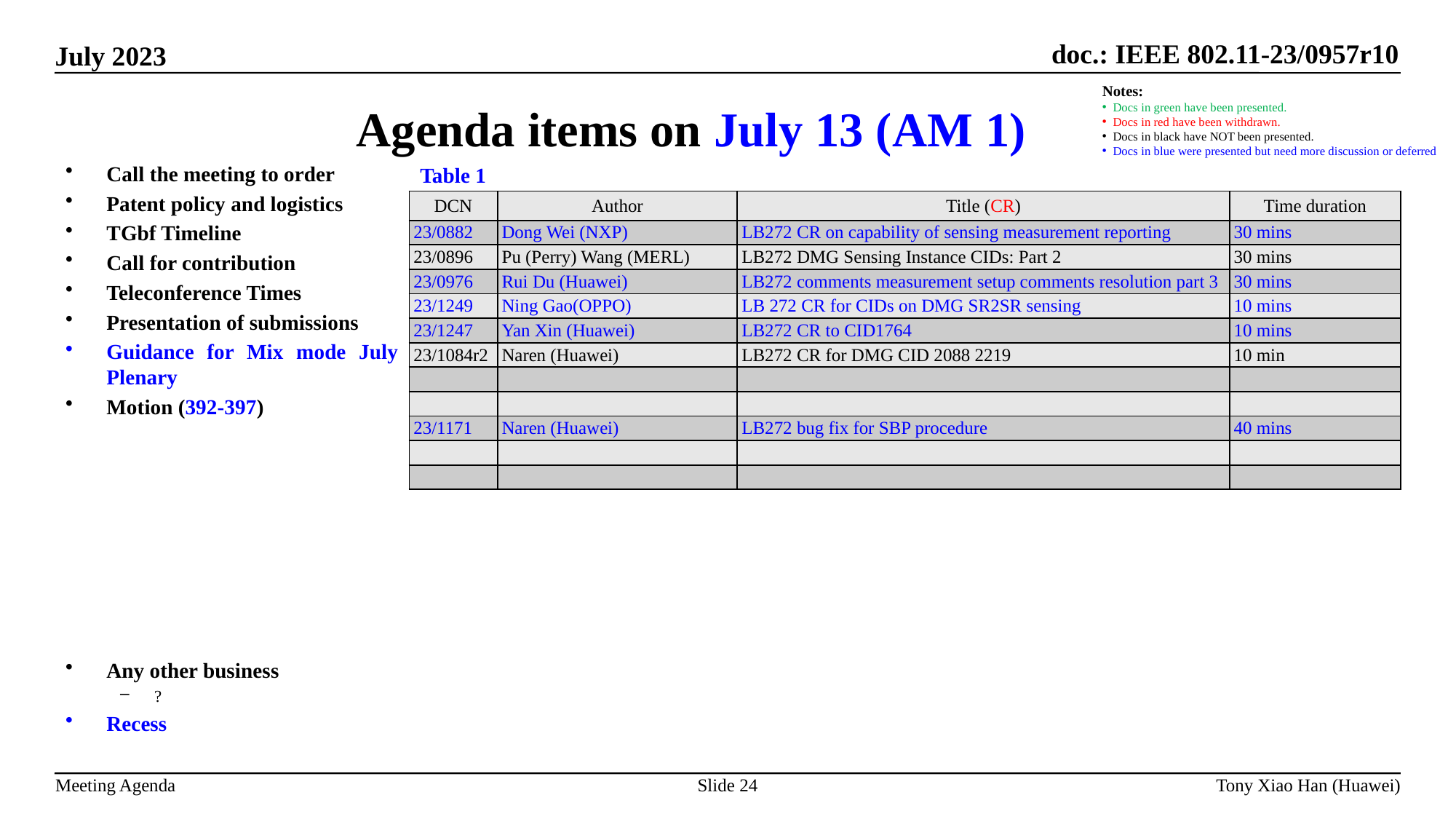

Agenda items on July 13 (AM 1)
Notes:
Docs in green have been presented.
Docs in red have been withdrawn.
Docs in black have NOT been presented.
Docs in blue were presented but need more discussion or deferred
Call the meeting to order
Patent policy and logistics
TGbf Timeline
Call for contribution
Teleconference Times
Presentation of submissions
Guidance for Mix mode July Plenary
Motion (392-397)

Any other business
?
Recess

Table 1
| DCN | Author | Title (CR) | Time duration |
| --- | --- | --- | --- |
| 23/0882 | Dong Wei (NXP) | LB272 CR on capability of sensing measurement reporting | 30 mins |
| 23/0896 | Pu (Perry) Wang (MERL) | LB272 DMG Sensing Instance CIDs: Part 2 | 30 mins |
| 23/0976 | Rui Du (Huawei) | LB272 comments measurement setup comments resolution part 3 | 30 mins |
| 23/1249 | Ning Gao(OPPO) | LB 272 CR for CIDs on DMG SR2SR sensing | 10 mins |
| 23/1247 | Yan Xin (Huawei) | LB272 CR to CID1764 | 10 mins |
| 23/1084r2 | Naren (Huawei) | LB272 CR for DMG CID 2088 2219 | 10 min |
|  |  |  |  |
|  |  |  |  |
| 23/1171 | Naren (Huawei) | LB272 bug fix for SBP procedure | 40 mins |
|  |  |  |  |
|  |  |  |  |